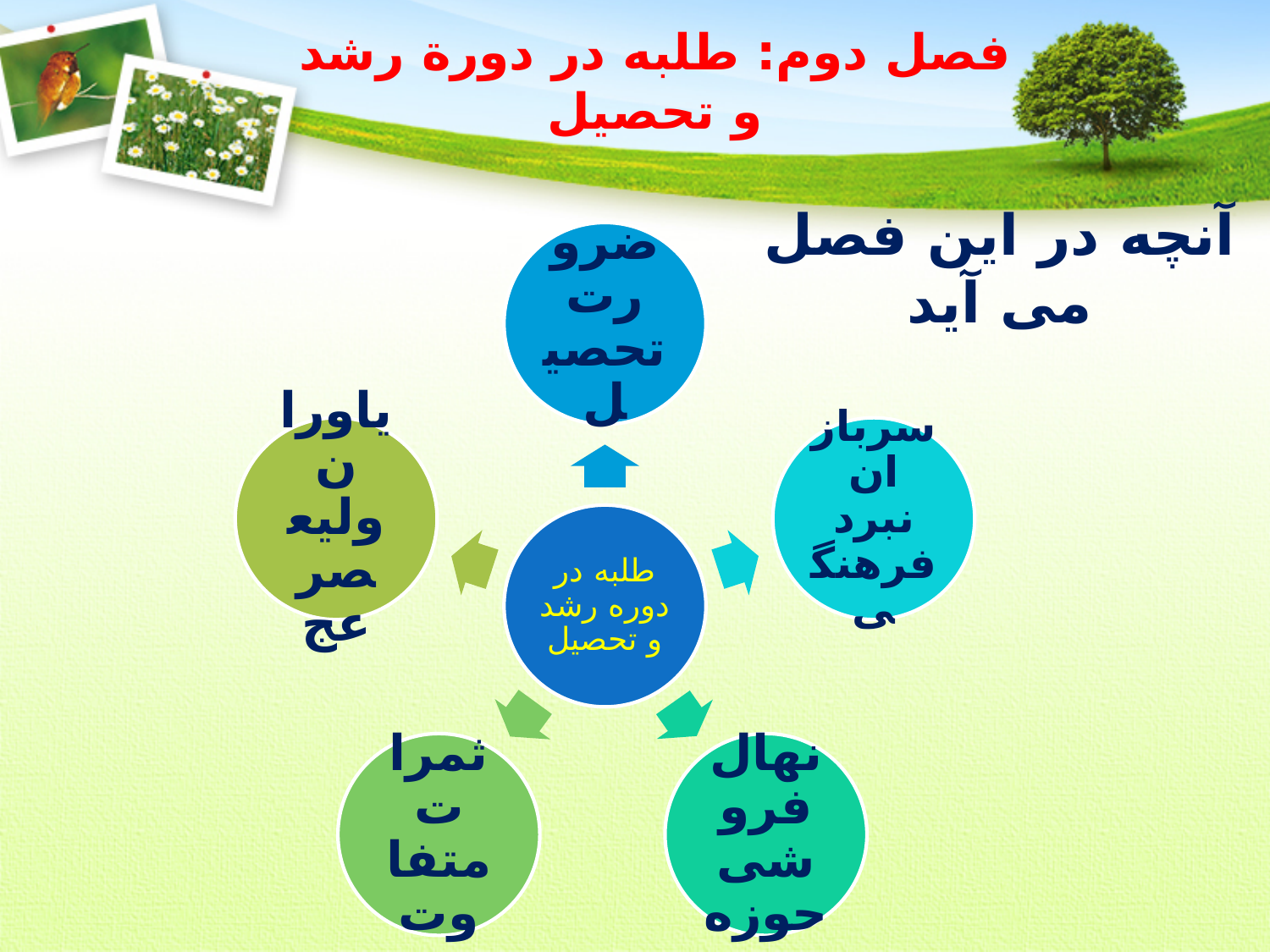

# فصل دوم: طلبه در دورة رشد و تحصیل
آنچه در این فصل می آید
طلبه در دوره رشد و تحصیل

ضرورت تحصیل

سربازان نبرد فرهنگی

نهال فروشی حوزه

ثمرات متفاوت

یاوران ولیعصر عج